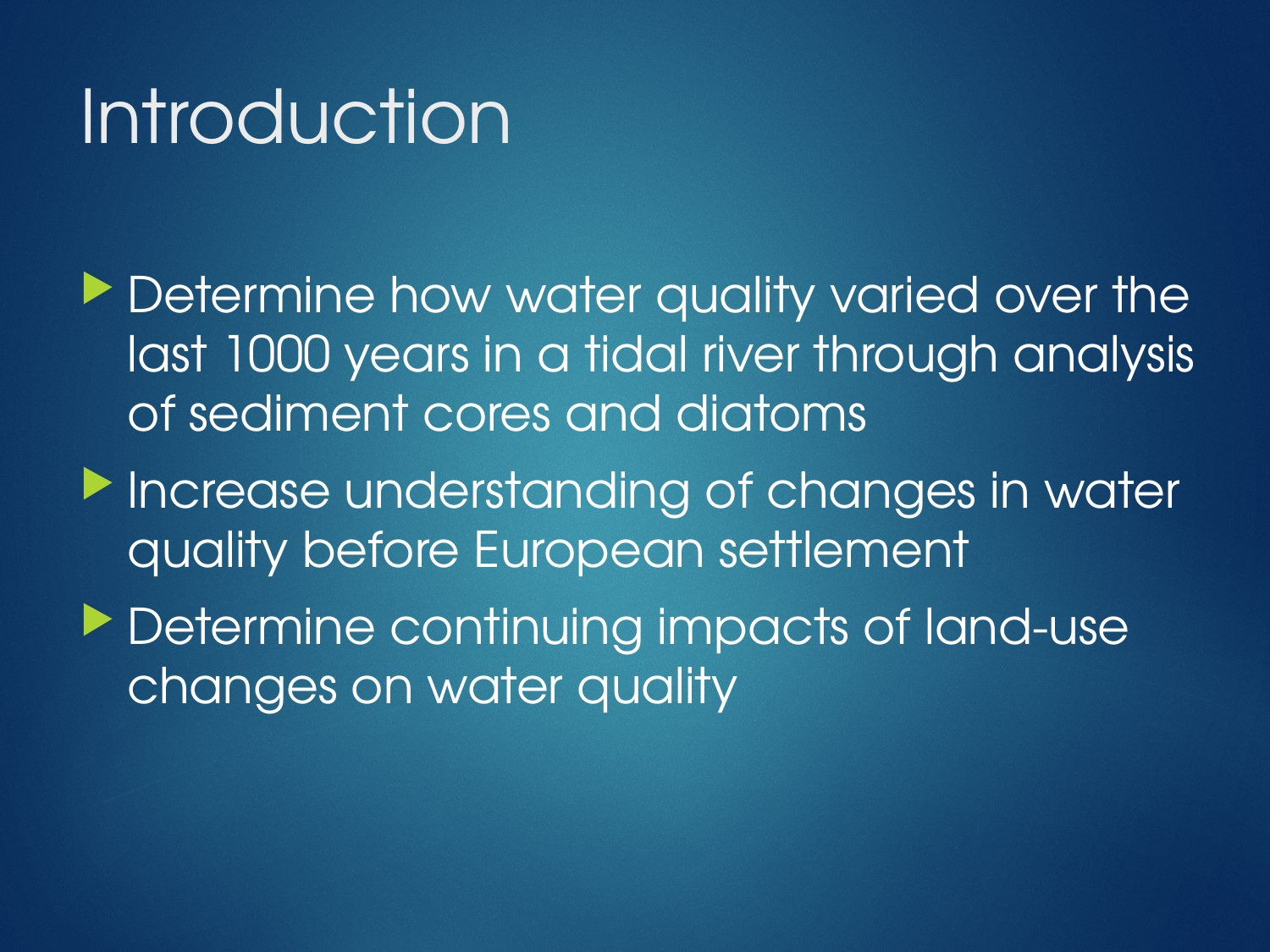

# Introduction
Determine how water quality varied over the last 1000 years in a tidal river through analysis of sediment cores and diatoms
Increase understanding of changes in water quality before European settlement
Determine continuing impacts of land-use changes on water quality